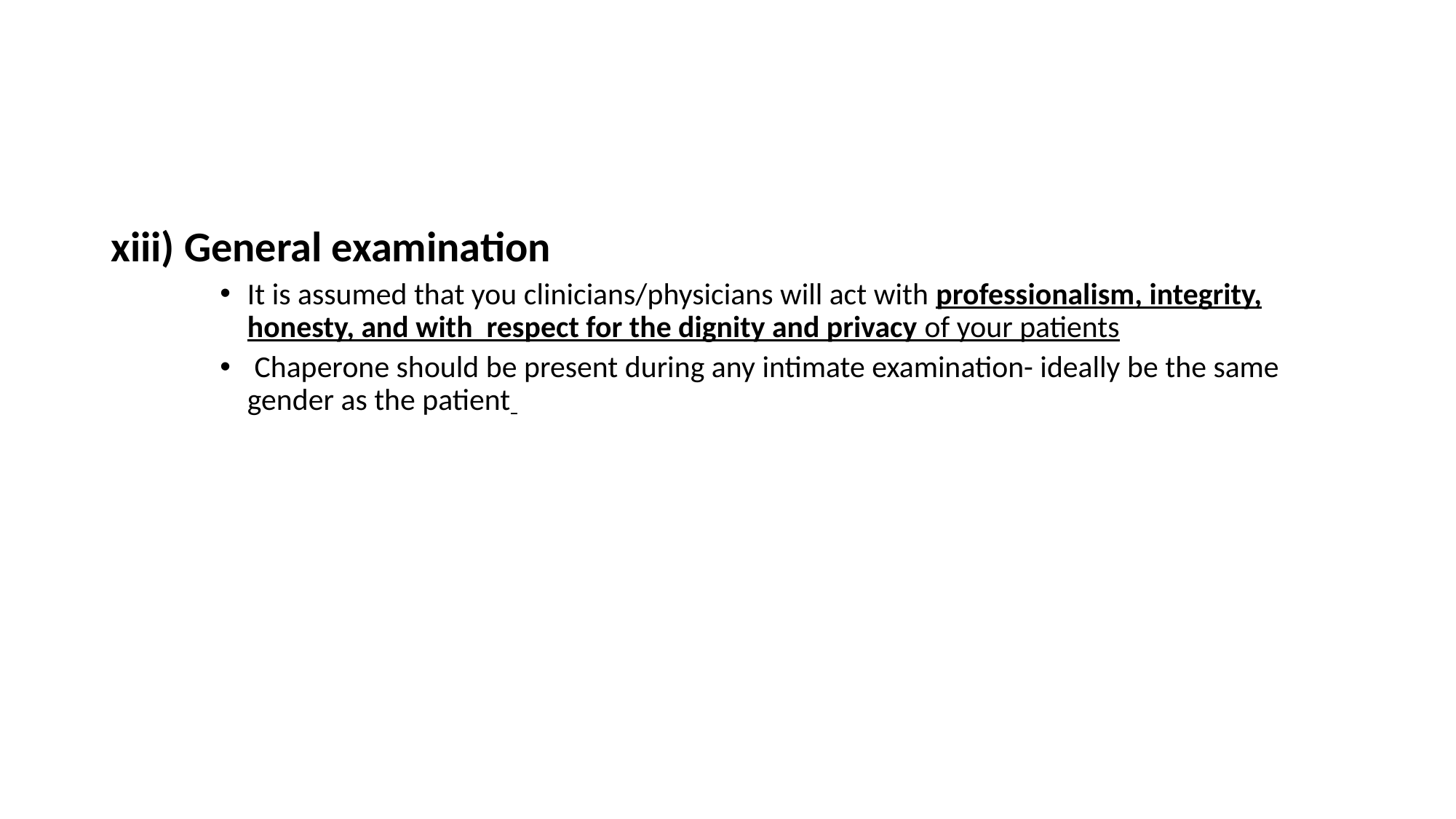

#
xiii) General examination
It is assumed that you clinicians/physicians will act with professionalism, integrity, honesty, and with  respect for the dignity and privacy of your patients
 Chaperone should be present during any intimate examination- ideally be the same gender as the patient